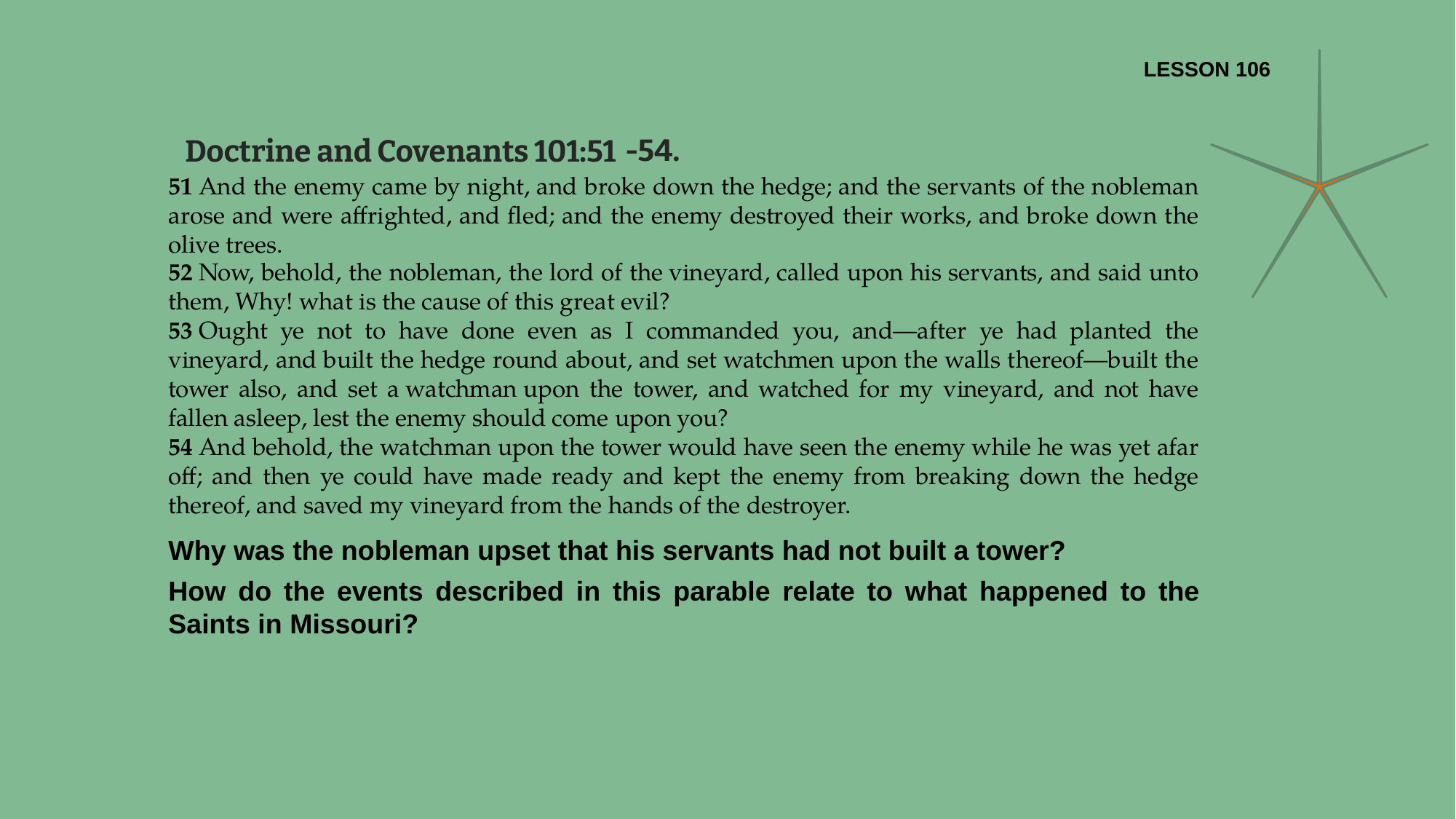

LESSON 106

-54.
Doctrine and Covenants 101:51
51 And the enemy came by night, and broke down the hedge; and the servants of the nobleman arose and were affrighted, and fled; and the enemy destroyed their works, and broke down the olive trees.
52 Now, behold, the nobleman, the lord of the vineyard, called upon his servants, and said unto them, Why! what is the cause of this great evil?
53 Ought ye not to have done even as I commanded you, and—after ye had planted the vineyard, and built the hedge round about, and set watchmen upon the walls thereof—built the tower also, and set a watchman upon the tower, and watched for my vineyard, and not have fallen asleep, lest the enemy should come upon you?
54 And behold, the watchman upon the tower would have seen the enemy while he was yet afar off; and then ye could have made ready and kept the enemy from breaking down the hedge thereof, and saved my vineyard from the hands of the destroyer.
Why was the nobleman upset that his servants had not built a tower?
How do the events described in this parable relate to what happened to the Saints in Missouri?